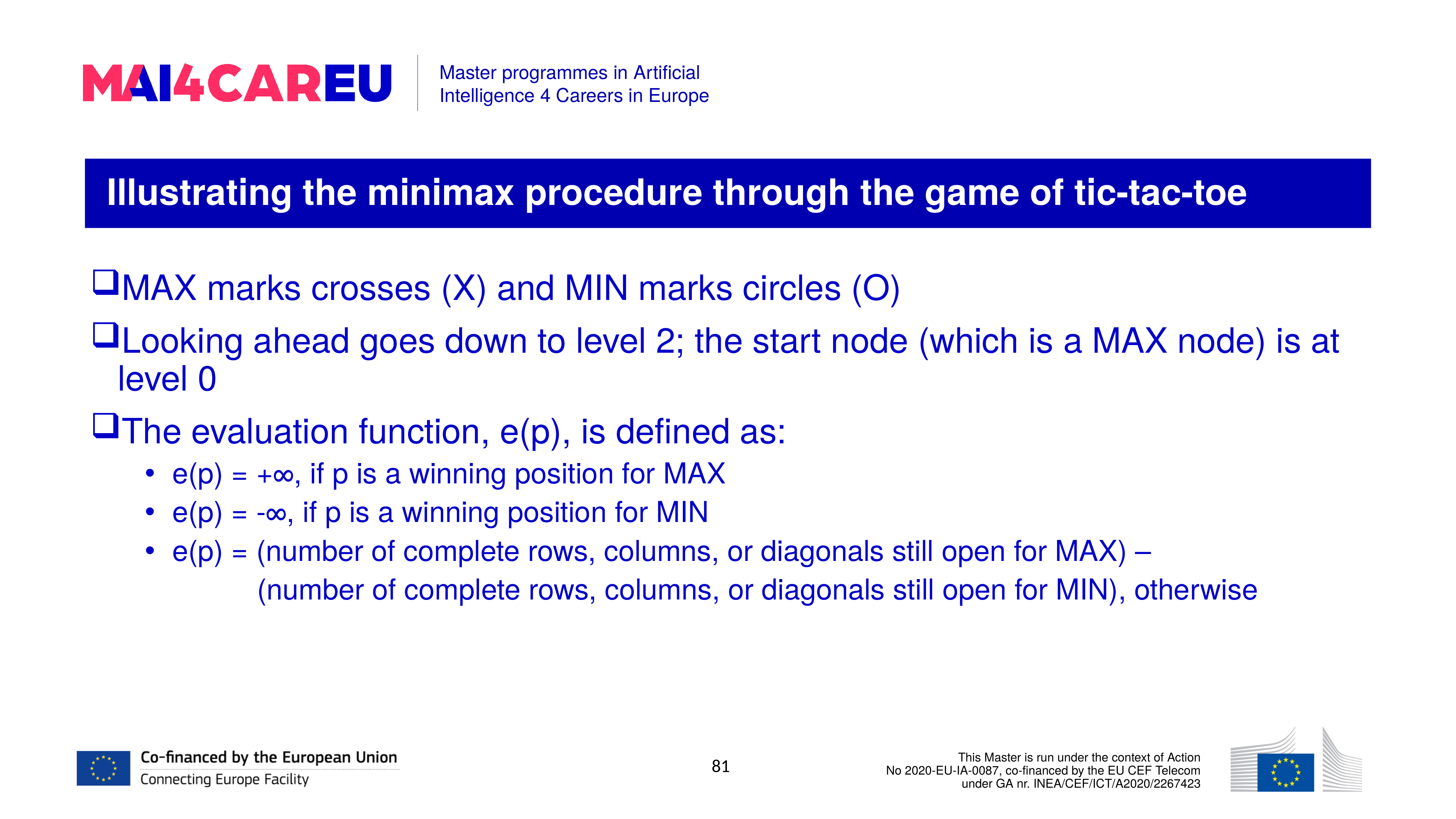

Illustrating the minimax procedure through the game of tic-tac-toe
MAX marks crosses (X) and MIN marks circles (O)
Looking ahead goes down to level 2; the start node (which is a MAX node) is at level 0
The evaluation function, e(p), is defined as:
e(p) = +∞, if p is a winning position for MAX
e(p) = -∞, if p is a winning position for MIN
e(p) = (number of complete rows, columns, or diagonals still open for MAX) –
              (number of complete rows, columns, or diagonals still open for MIN), otherwise

81